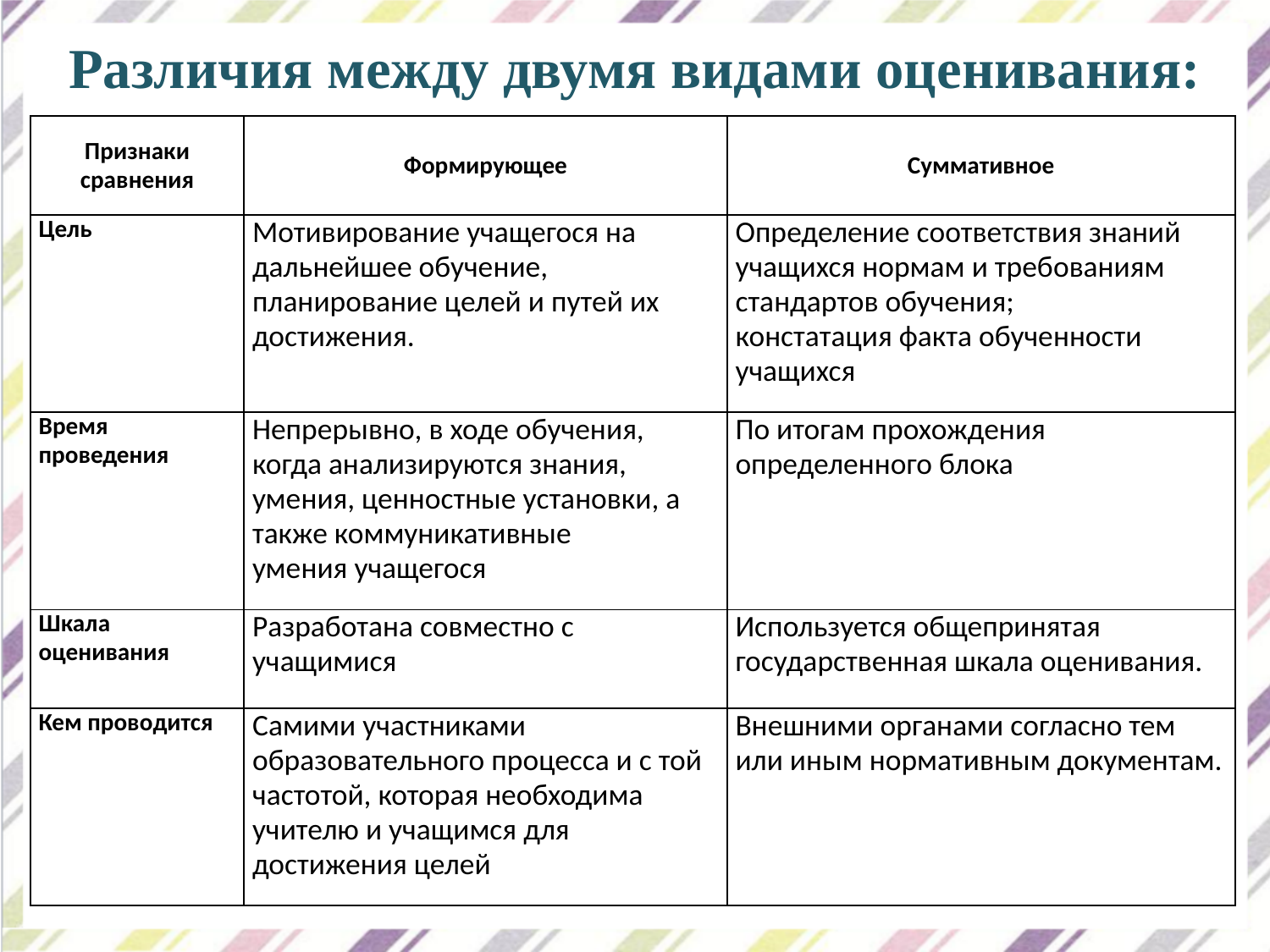

Различия между двумя видами оценивания:
| Признаки сравнения | Формирующее | Суммативное |
| --- | --- | --- |
| Цель | Мотивирование учащегося на дальнейшее обучение, планирование целей и путей их достижения. | Определение соответствия знаний учащихся нормам и требованиям стандартов обучения; констатация факта обученности учащихся |
| Время проведения | Непрерывно, в ходе обучения, когда анализируются знания, умения, ценностные установки, а также коммуникативные умения учащегося | По итогам прохождения определенного блока |
| Шкала оценивания | Разработана совместно с учащимися | Используется общепринятая государственная шкала оценивания. |
| Кем проводится | Самими участниками образовательного процесса и с той частотой, которая необходима учителю и учащимся для достижения целей | Внешними органами согласно тем или иным нормативным документам. |